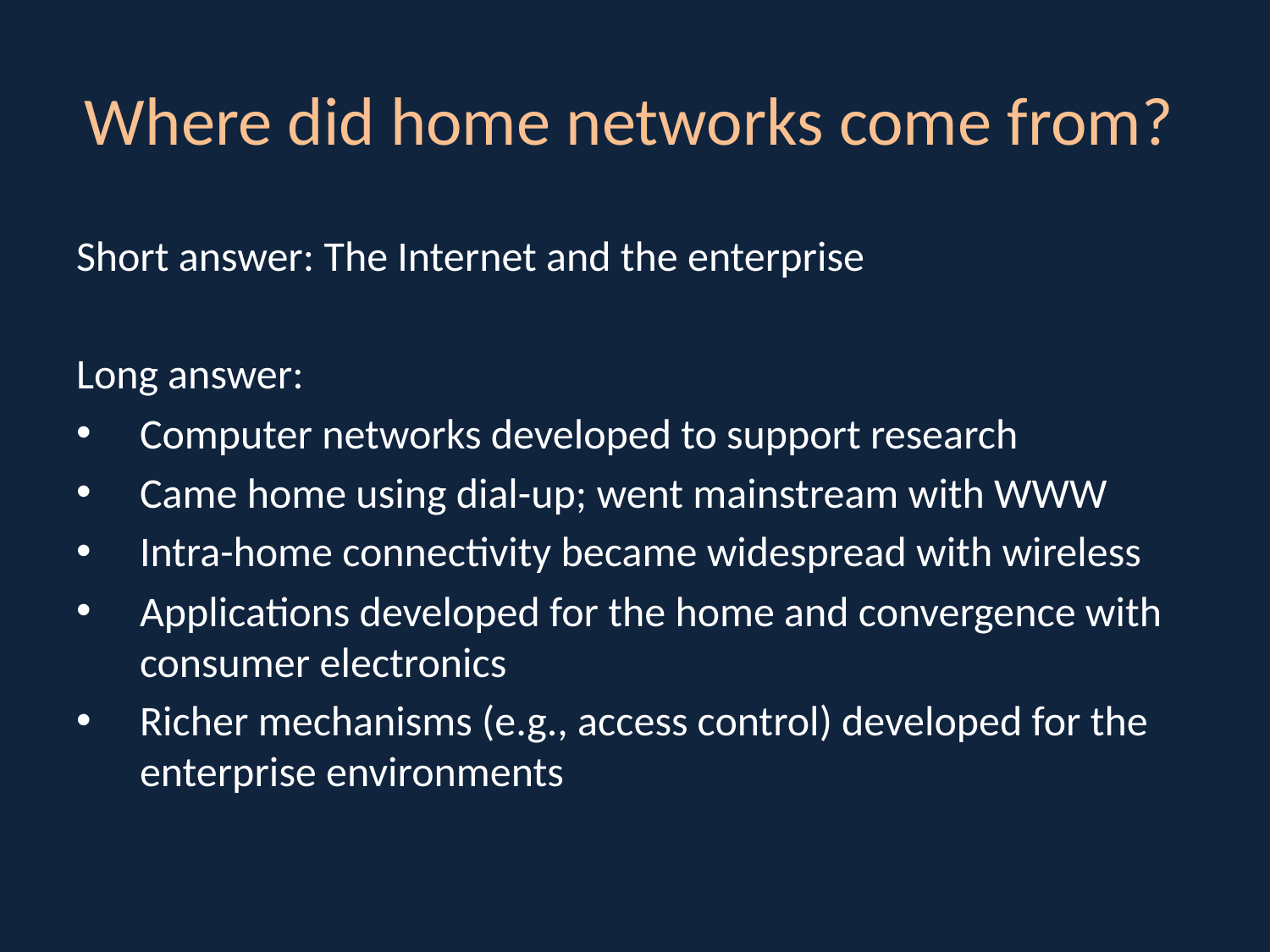

# Where did home networks come from?
Short answer: The Internet and the enterprise

Long answer:
Computer networks developed to support research
Came home using dial-up; went mainstream with WWW
Intra-home connectivity became widespread with wireless
Applications developed for the home and convergence with consumer electronics
Richer mechanisms (e.g., access control) developed for the enterprise environments